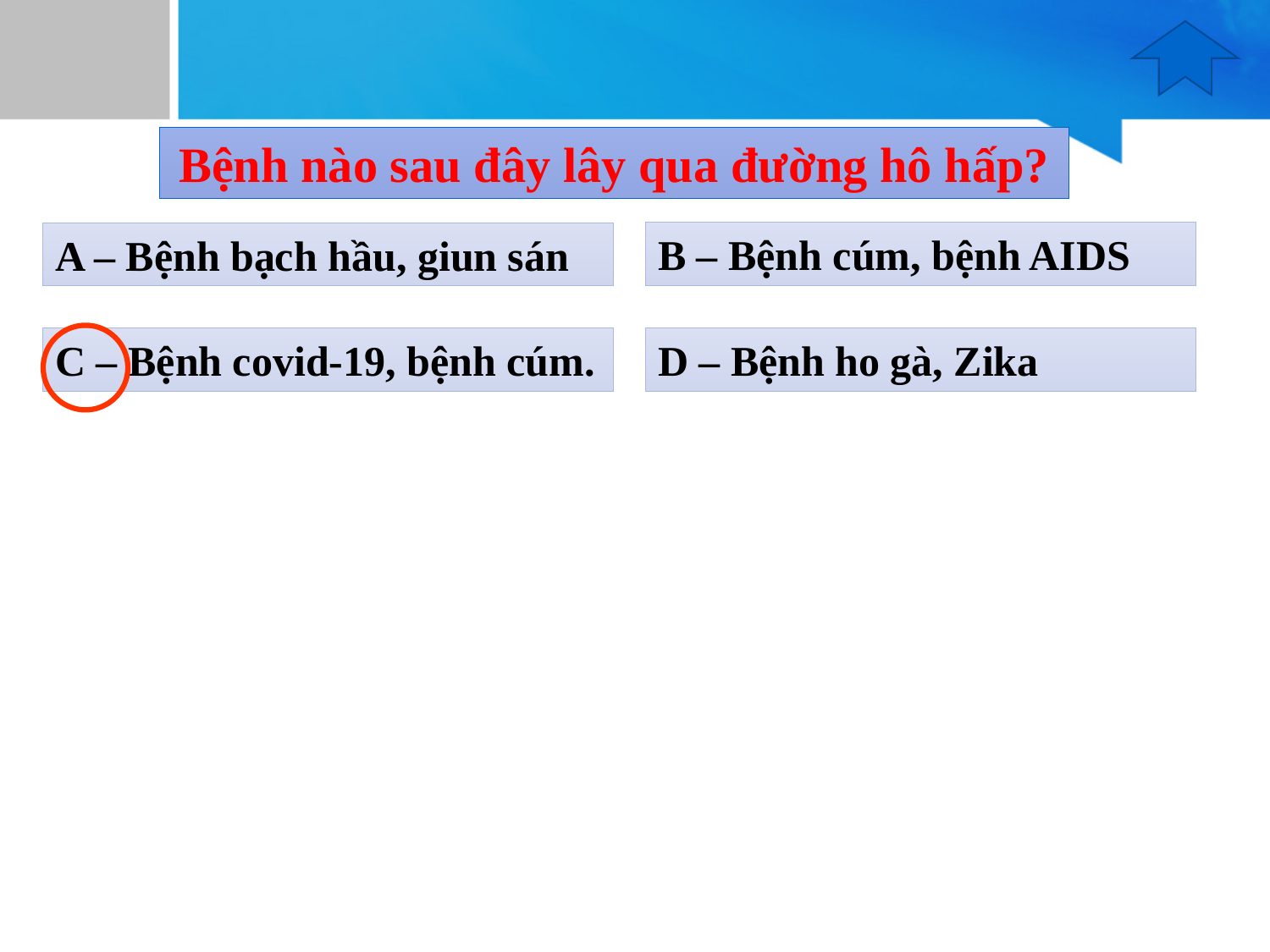

Bệnh nào sau đây lây qua đường hô hấp?
B – Bệnh cúm, bệnh AIDS
A – Bệnh bạch hầu, giun sán

C – Bệnh covid-19, bệnh cúm.
D – Bệnh ho gà, Zika